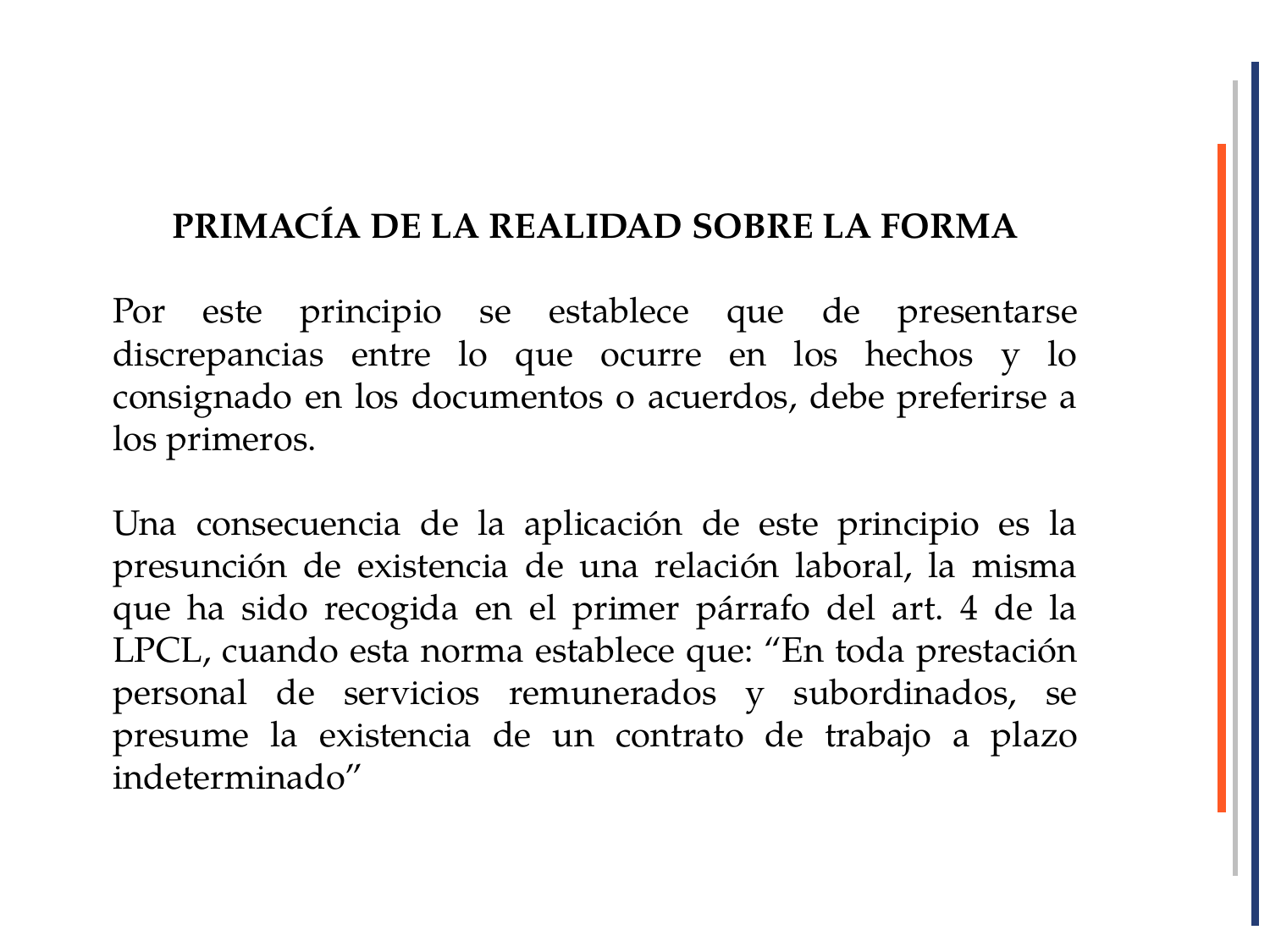

PRIMACÍA DE LA REALIDAD SOBRE LA FORMA

Por este principio se establece que de presentarse discrepancias entre lo que ocurre en los hechos y lo consignado en los documentos o acuerdos, debe preferirse a los primeros.

Una consecuencia de la aplicación de este principio es la presunción de existencia de una relación laboral, la misma que ha sido recogida en el primer párrafo del art. 4 de la LPCL, cuando esta norma establece que: “En toda prestación personal de servicios remunerados y subordinados, se presume la existencia de un contrato de trabajo a plazo indeterminado”